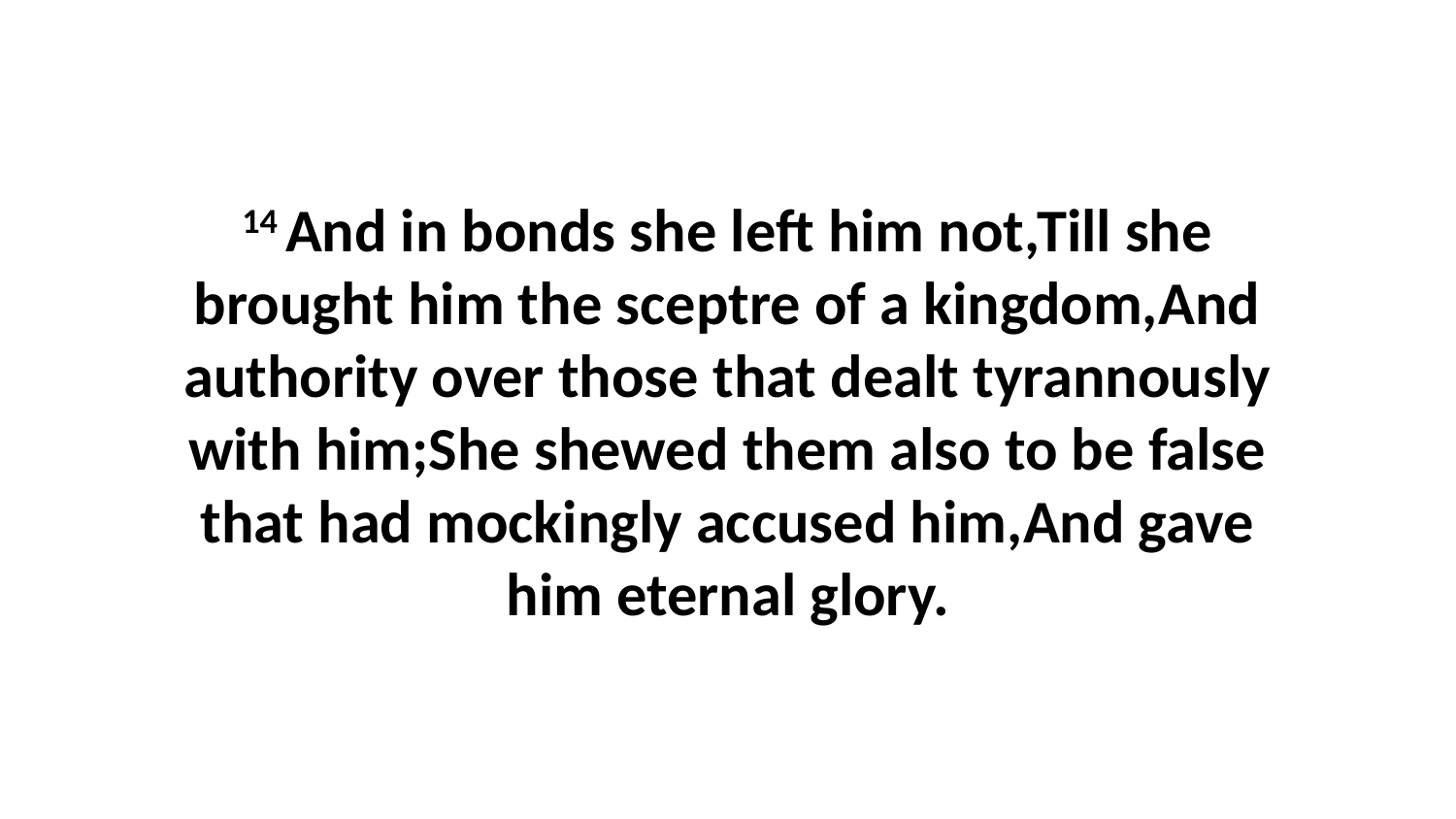

14 And in bonds she left him not,Till she brought him the sceptre of a kingdom,And authority over those that dealt tyrannously with him;She shewed them also to be false that had mockingly accused him,And gave him eternal glory.